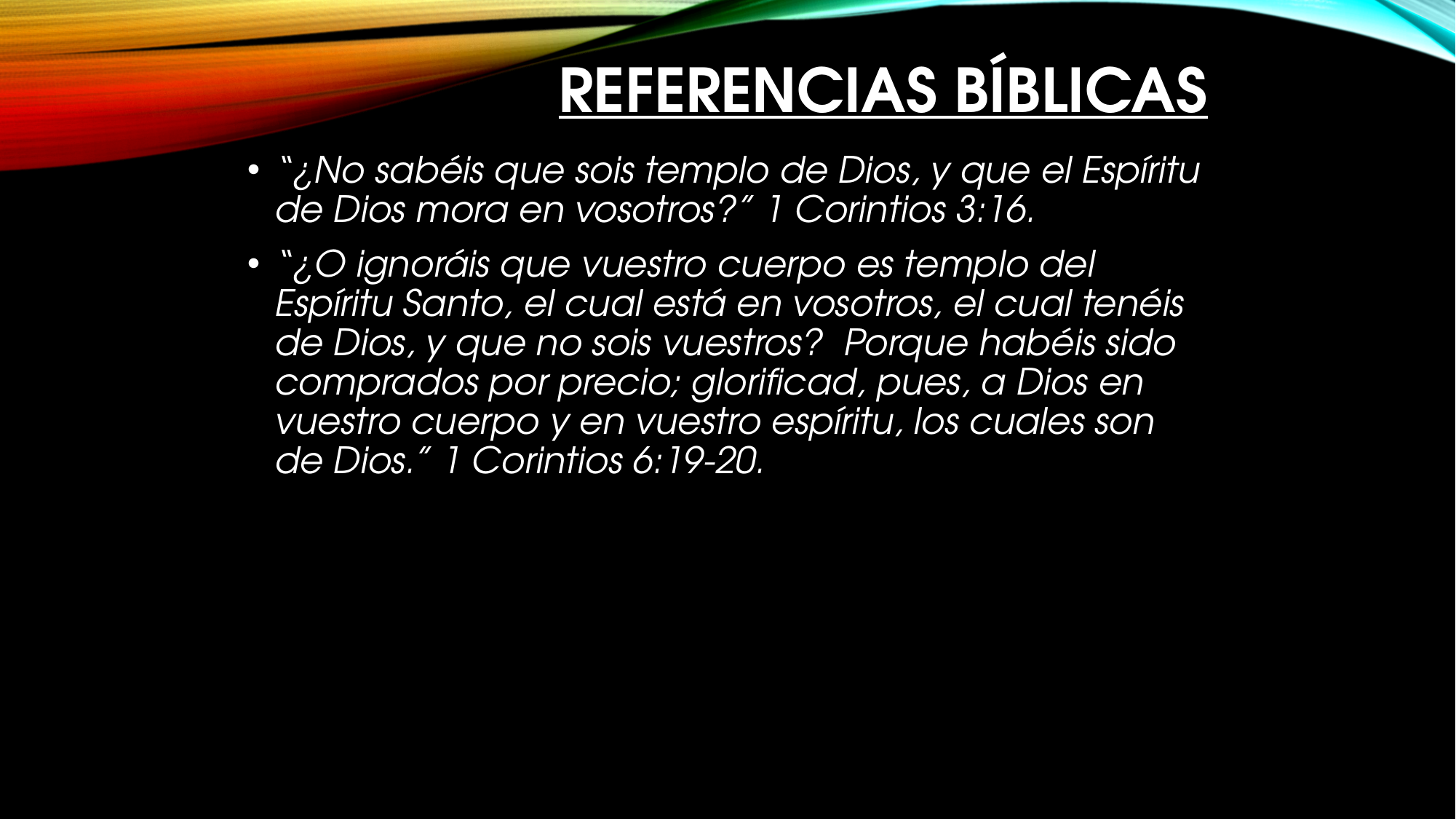

# Referencias Bíblicas
“¿No sabéis que sois templo de Dios, y que el Espíritu de Dios mora en vosotros?” 1 Corintios 3:16.
“¿O ignoráis que vuestro cuerpo es templo del Espíritu Santo, el cual está en vosotros, el cual tenéis de Dios, y que no sois vuestros?  Porque habéis sido comprados por precio; glorificad, pues, a Dios en vuestro cuerpo y en vuestro espíritu, los cuales son de Dios.” 1 Corintios 6:19-20.